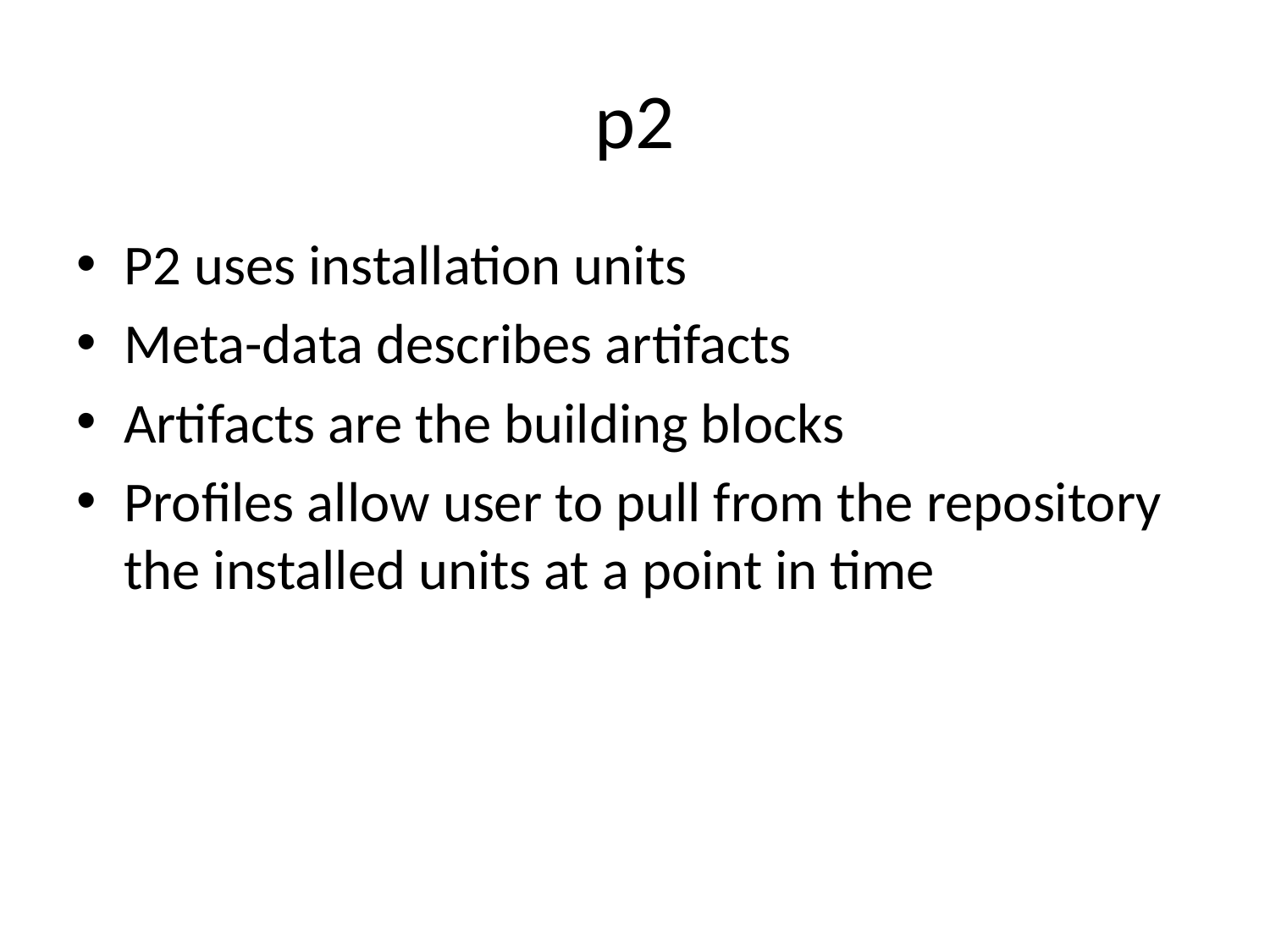

# p2
P2 uses installation units
Meta-data describes artifacts
Artifacts are the building blocks
Profiles allow user to pull from the repository the installed units at a point in time